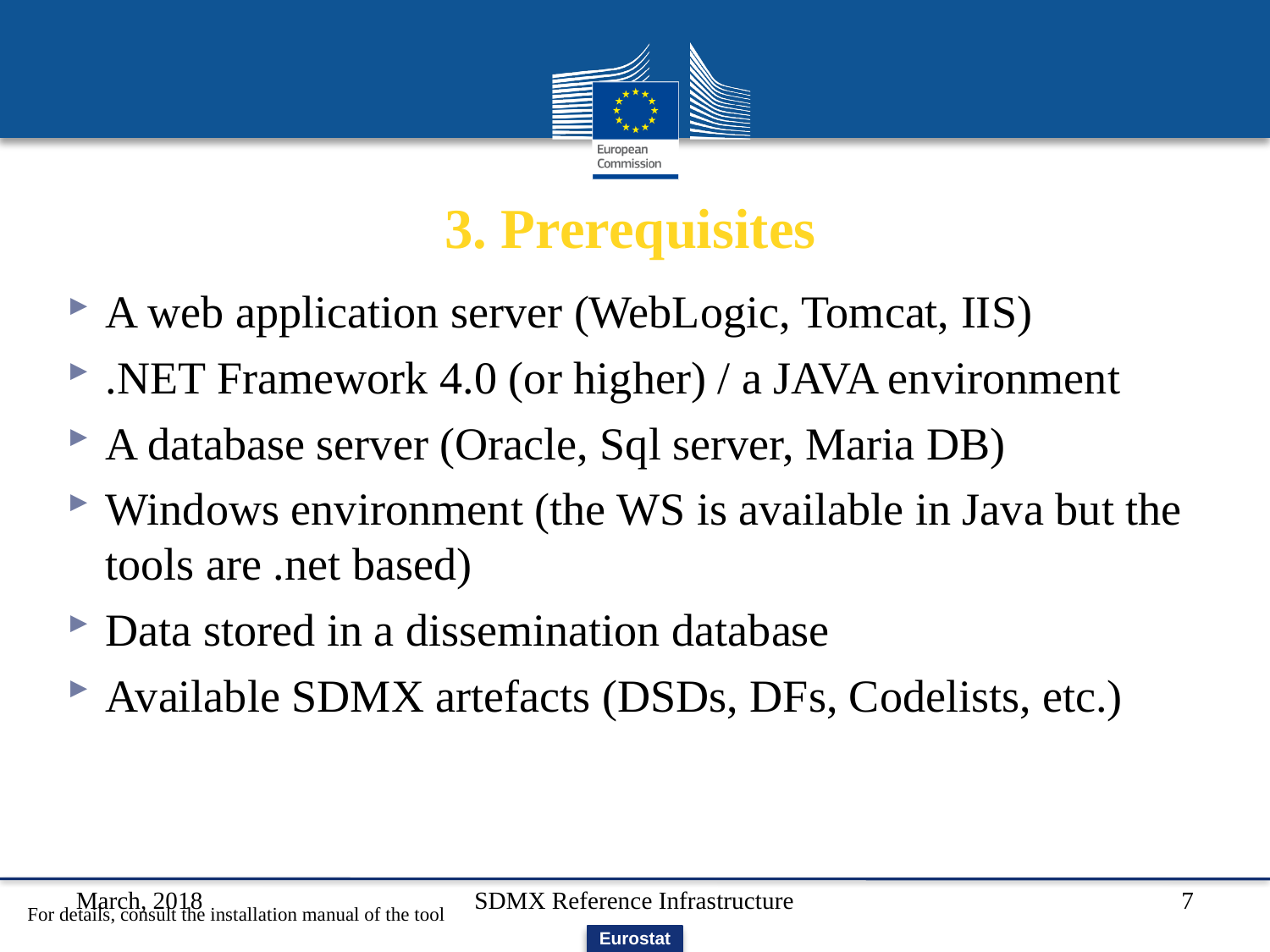

# 3. Prerequisites
A web application server (WebLogic, Tomcat, IIS)
.NET Framework 4.0 (or higher) / a JAVA environment
A database server (Oracle, Sql server, Maria DB)
Windows environment (the WS is available in Java but the tools are .net based)
Data stored in a dissemination database
Available SDMX artefacts (DSDs, DFs, Codelists, etc.)
March, 2018
SDMX Reference Infrastructure
7
For details, consult the installation manual of the tool